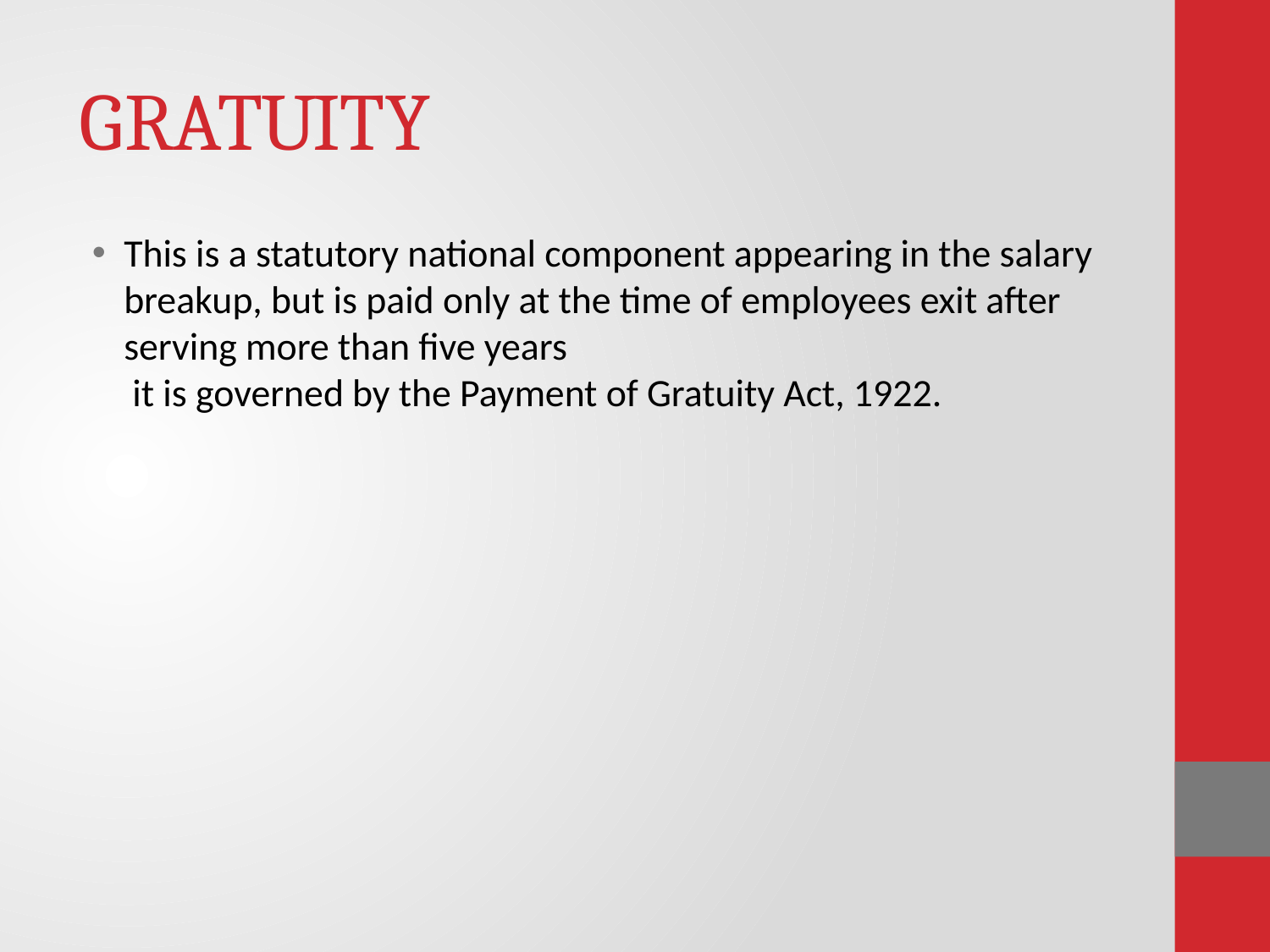

# GRATUITY
This is a statutory national component appearing in the salary breakup, but is paid only at the time of employees exit after serving more than five years
 it is governed by the Payment of Gratuity Act, 1922.